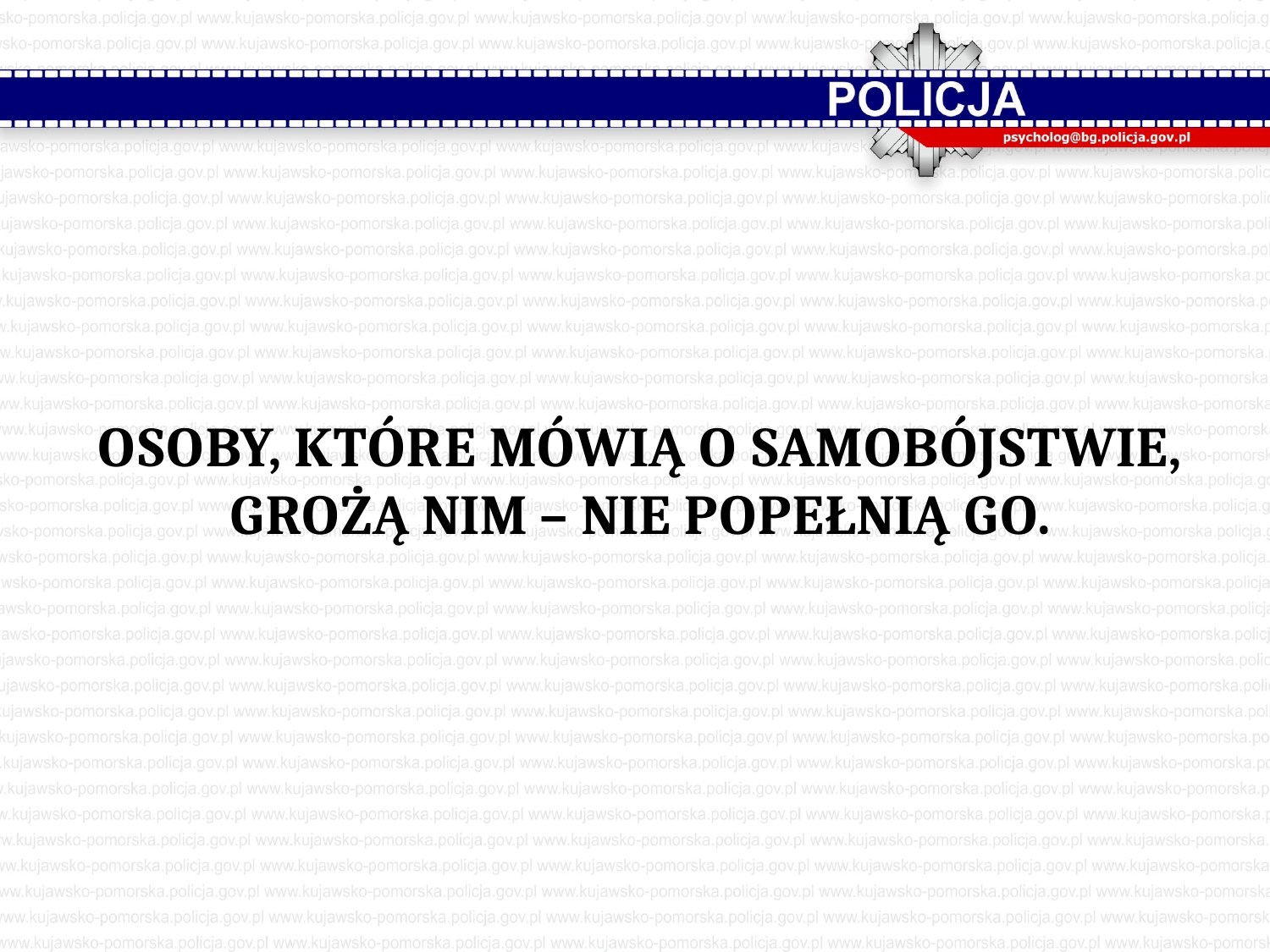

# Osoby, które mówią o samobójstwie, grożą nim – nie popełnią go.